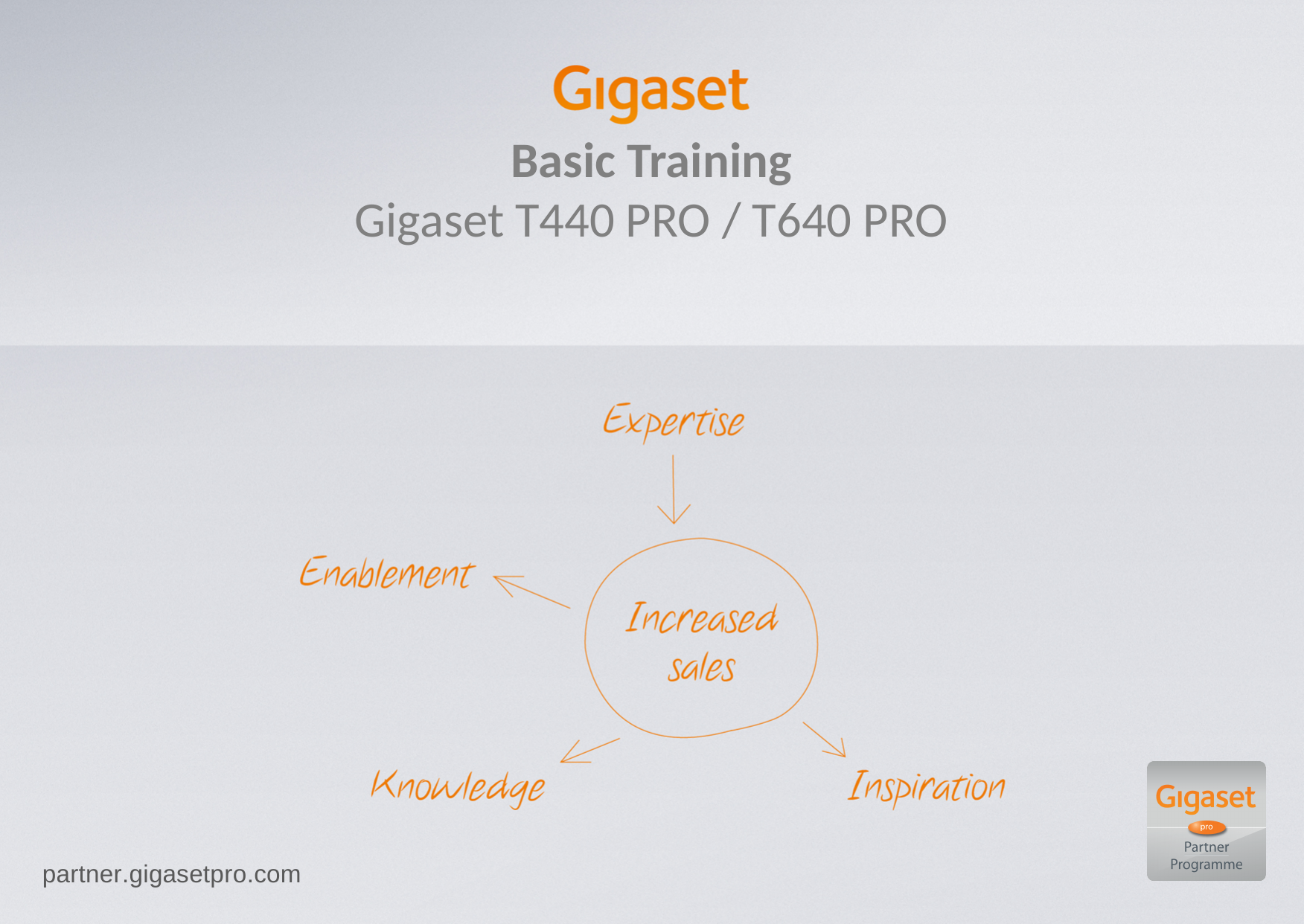

# Basic Training Gigaset T440 PRO / T640 PRO